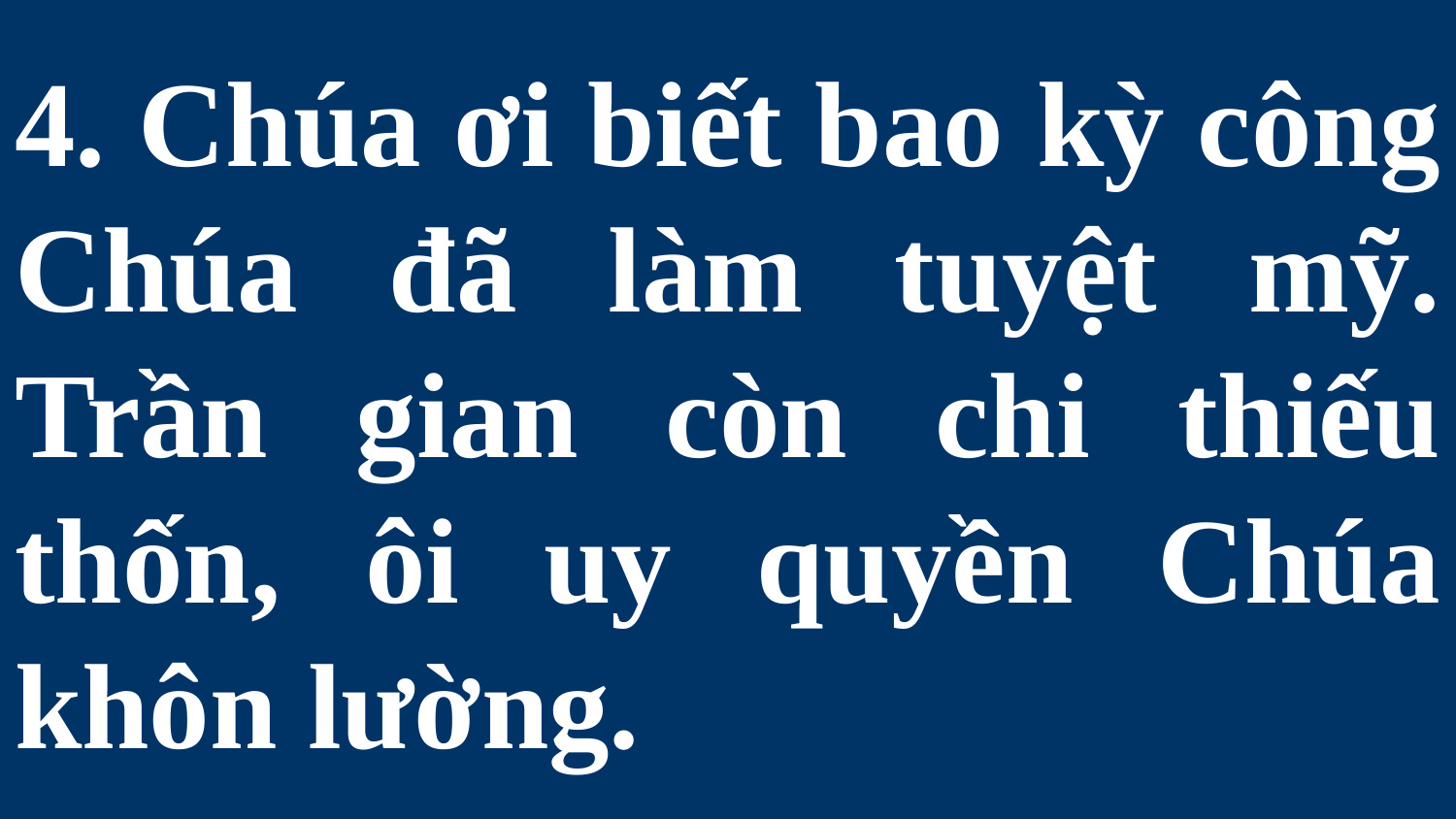

# 4. Chúa ơi biết bao kỳ công Chúa đã làm tuyệt mỹ. Trần gian còn chi thiếu thốn, ôi uy quyền Chúa khôn lường.